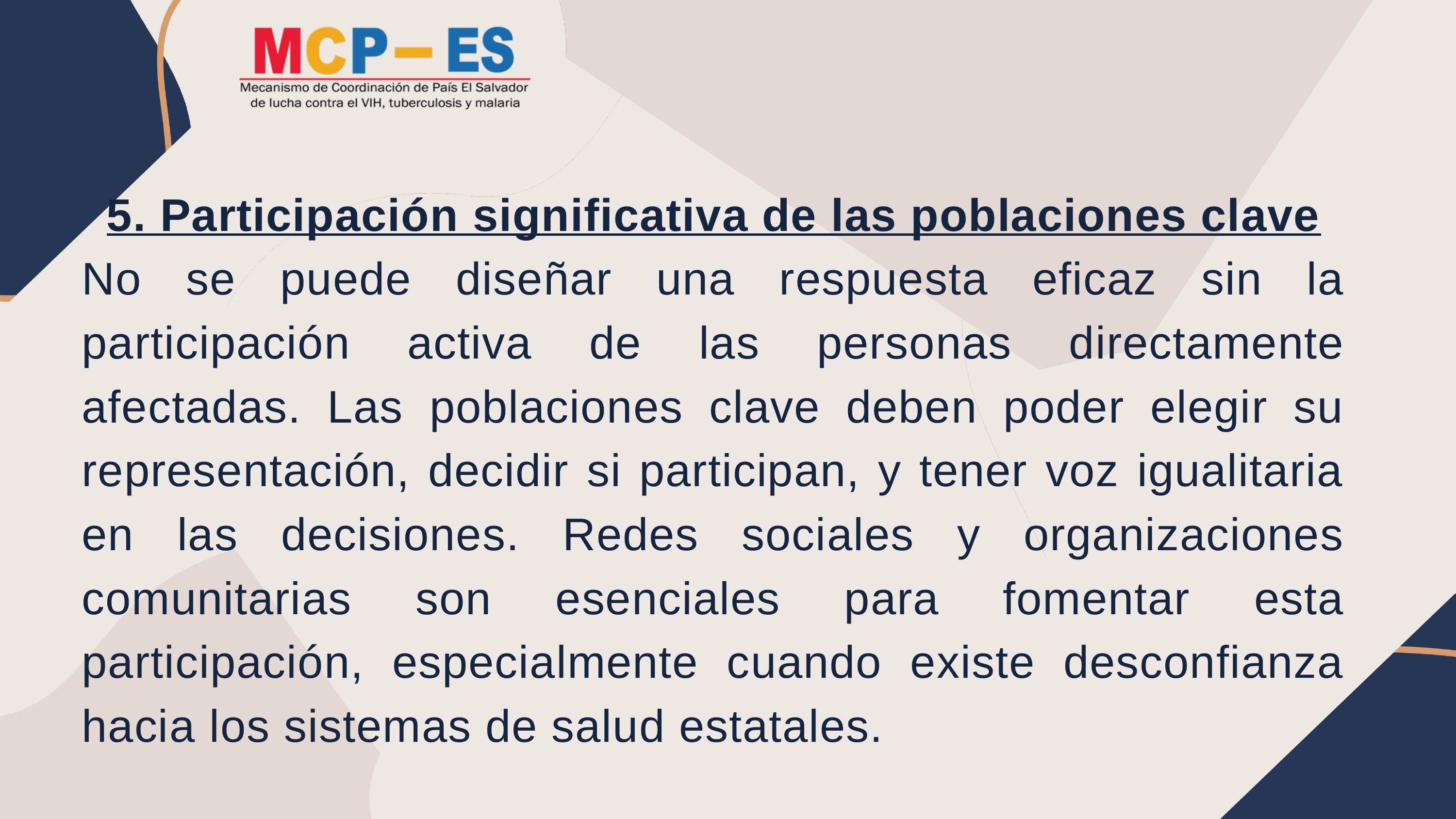

5. Participación significativa de las poblaciones clave
No se puede diseñar una respuesta eficaz sin la participación activa de las personas directamente afectadas. Las poblaciones clave deben poder elegir su representación, decidir si participan, y tener voz igualitaria en las decisiones. Redes sociales y organizaciones comunitarias son esenciales para fomentar esta participación, especialmente cuando existe desconfianza hacia los sistemas de salud estatales.